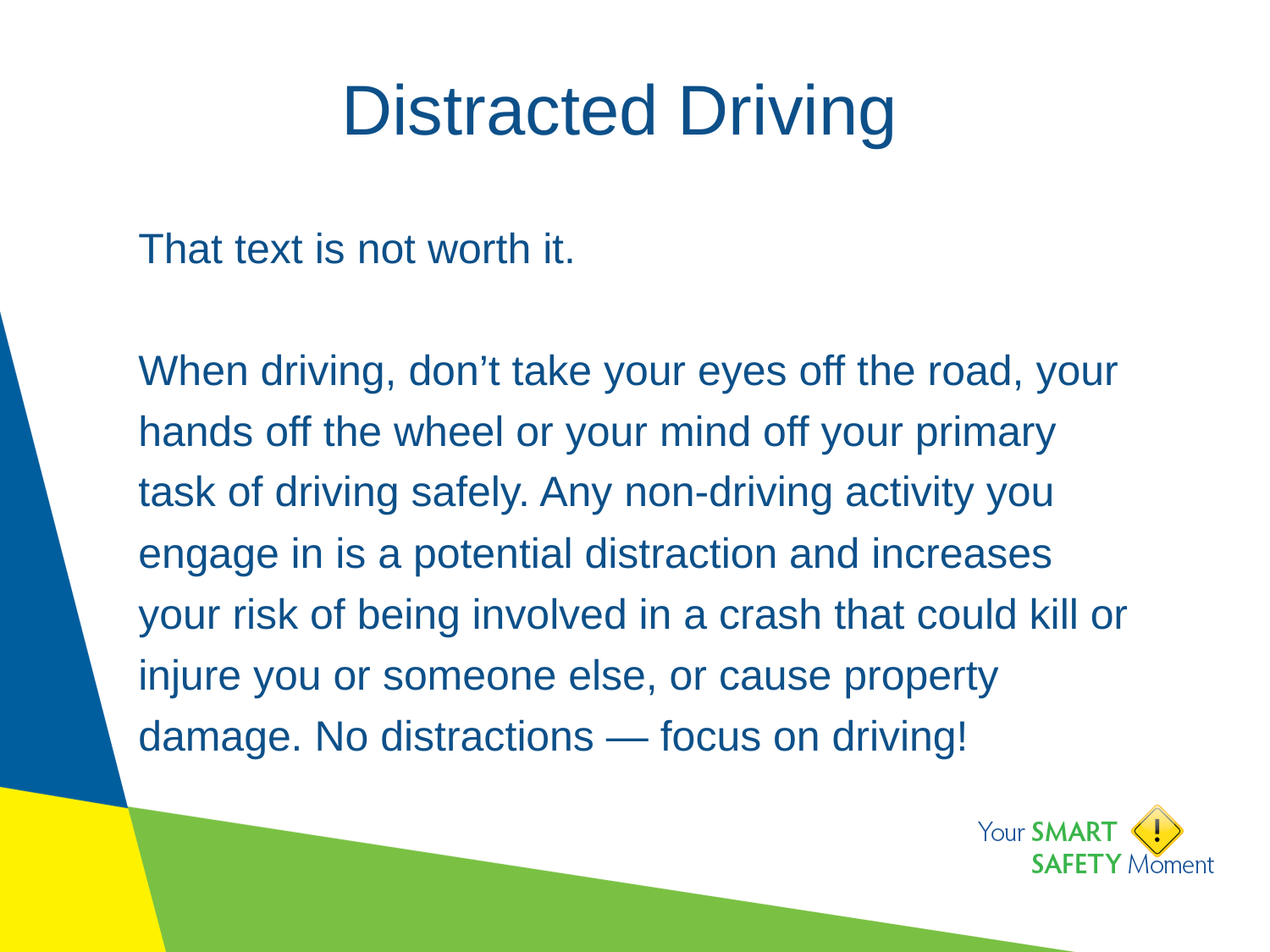

# Distracted Driving
That text is not worth it.

When driving, don’t take your eyes off the road, your hands off the wheel or your mind off your primary task of driving safely. Any non-driving activity you engage in is a potential distraction and increases your risk of being involved in a crash that could kill or injure you or someone else, or cause property damage. No distractions — focus on driving!